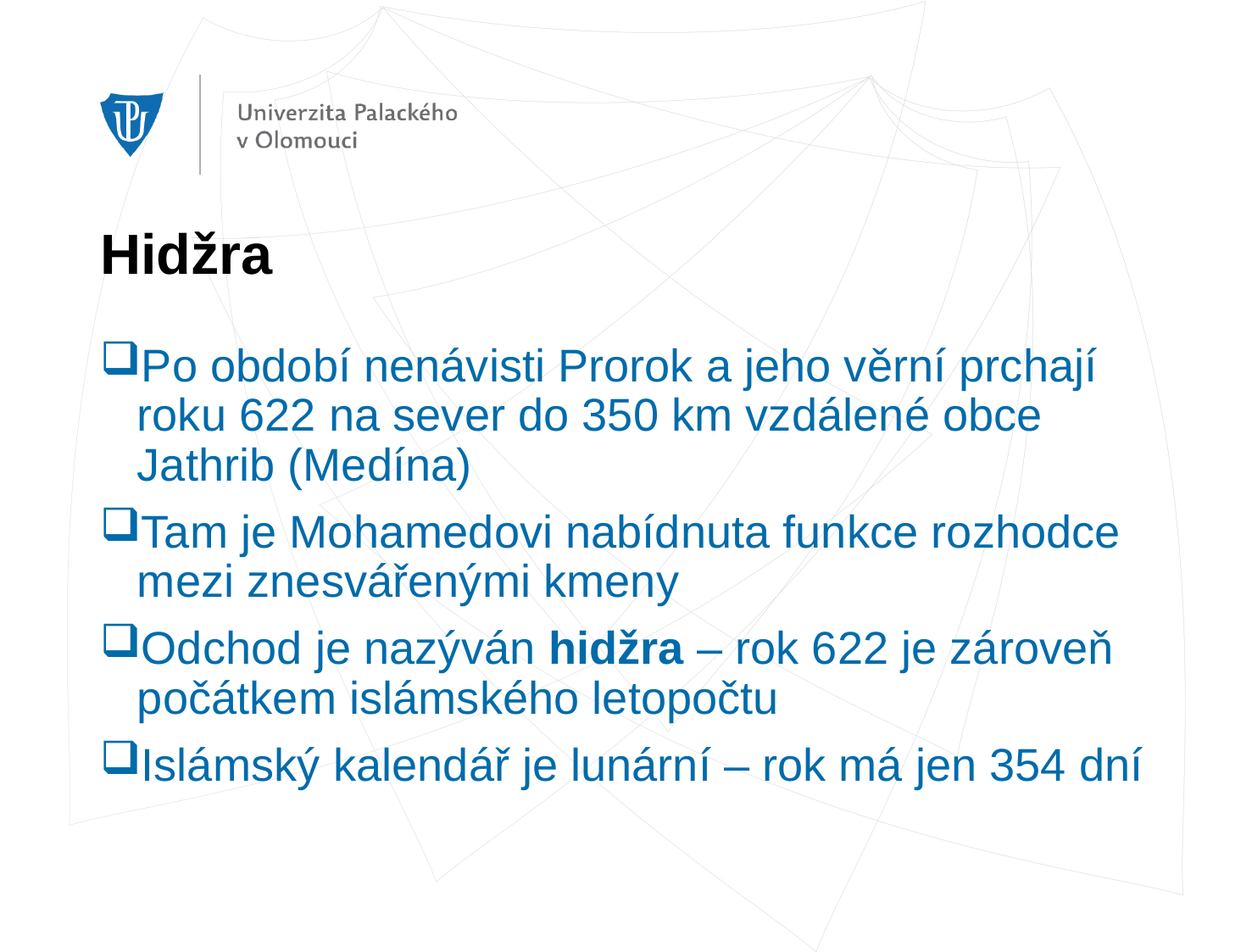

# Hidžra
Po období nenávisti Prorok a jeho věrní prchají roku 622 na sever do 350 km vzdálené obce Jathrib (Medína)
Tam je Mohamedovi nabídnuta funkce rozhodce mezi znesvářenými kmeny
Odchod je nazýván hidžra – rok 622 je zároveň počátkem islámského letopočtu
Islámský kalendář je lunární – rok má jen 354 dní